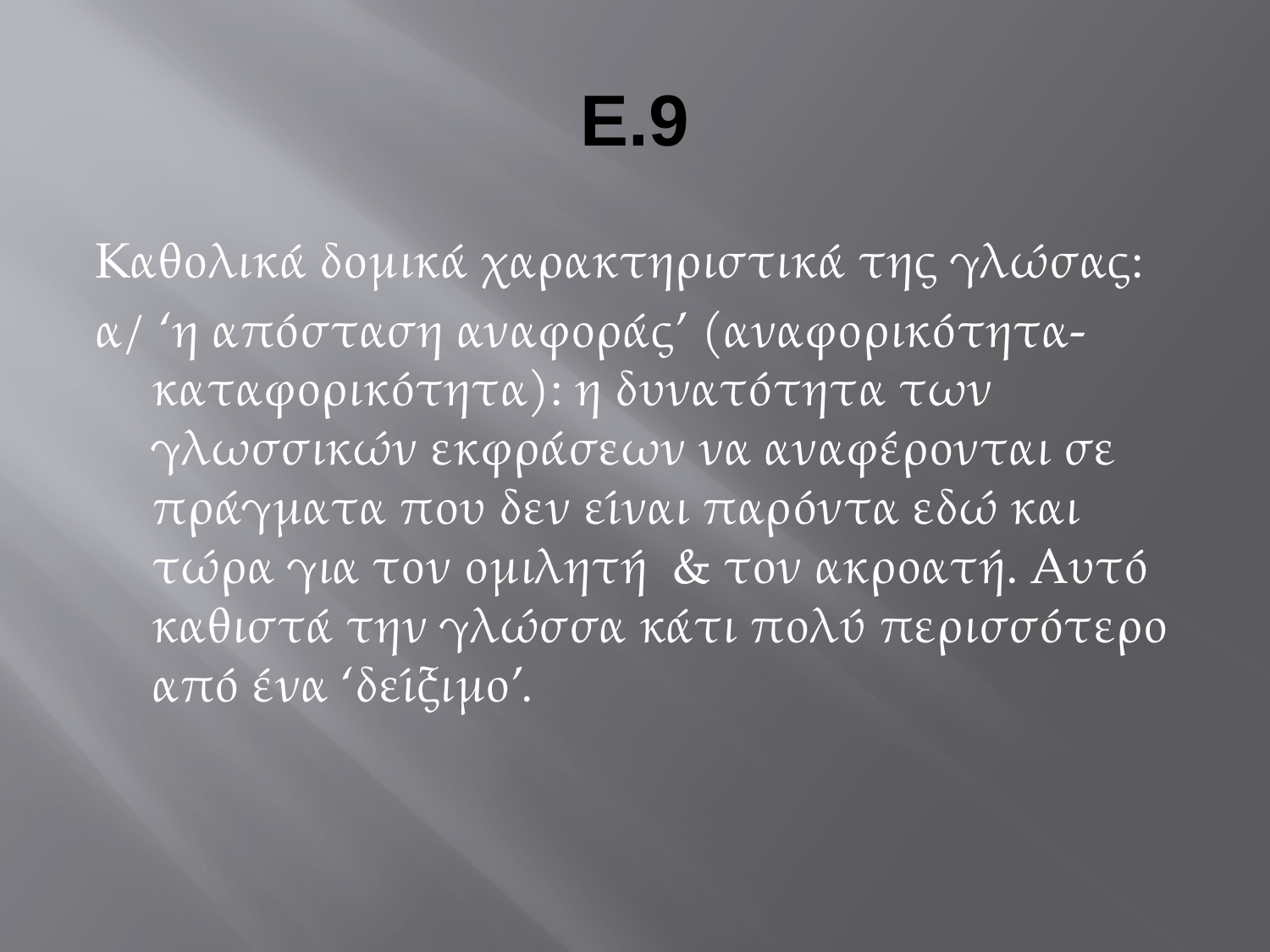

# Ε.9
Καθολικά δομικά χαρακτηριστικά της γλώσας:
α/ ‘η απόσταση αναφοράς’ (αναφορικότητα- καταφορικότητα): η δυνατότητα των γλωσσικών εκφράσεων να αναφέρονται σε πράγματα που δεν είναι παρόντα εδώ και τώρα για τον ομιλητή  & τον ακροατή. Αυτό καθιστά την γλώσσα κάτι πολύ περισσότερο από ένα ‘δείξιμο’.